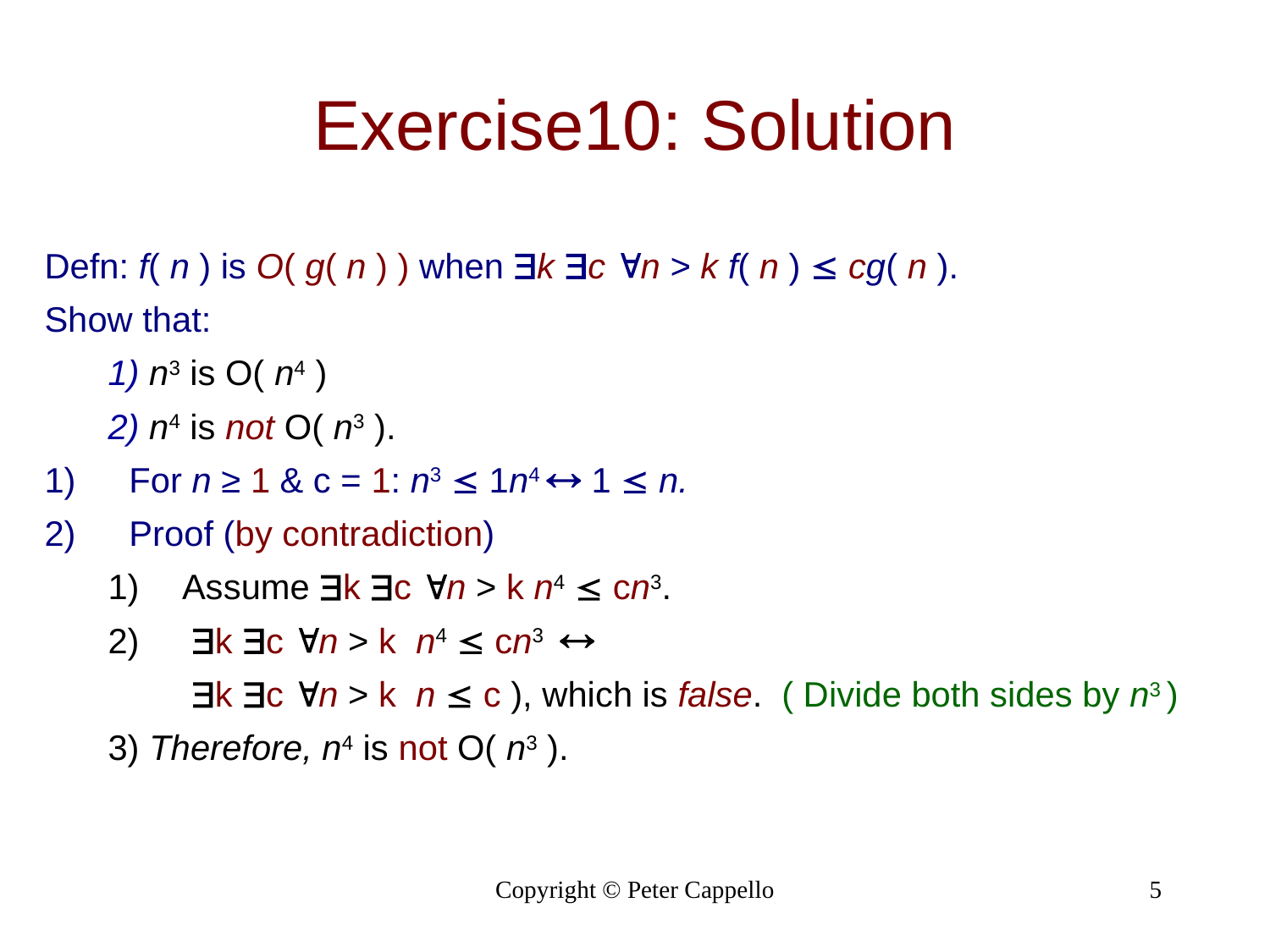

# Exercise10: Solution
Defn: f( n ) is O( g( n ) ) when ∃k ∃c ∀n > k f( n ) ≤ cg( n ).
Show that:
1) n3 is O( n4 )
2) n4 is not O( n3 ).
For n ≥ 1 & c = 1: n3 ≤ 1n4 ↔ 1 ≤ n.
Proof (by contradiction)
Assume ∃k ∃c ∀n > k n4 ≤ cn3.
 ∃k ∃c ∀n > k  n4 ≤ cn3  ↔
	 ∃k ∃c ∀n > k  n ≤ c ), which is false.  ( Divide both sides by n3 )
3) Therefore, n4 is not O( n3 ).
Copyright © Peter Cappello
5